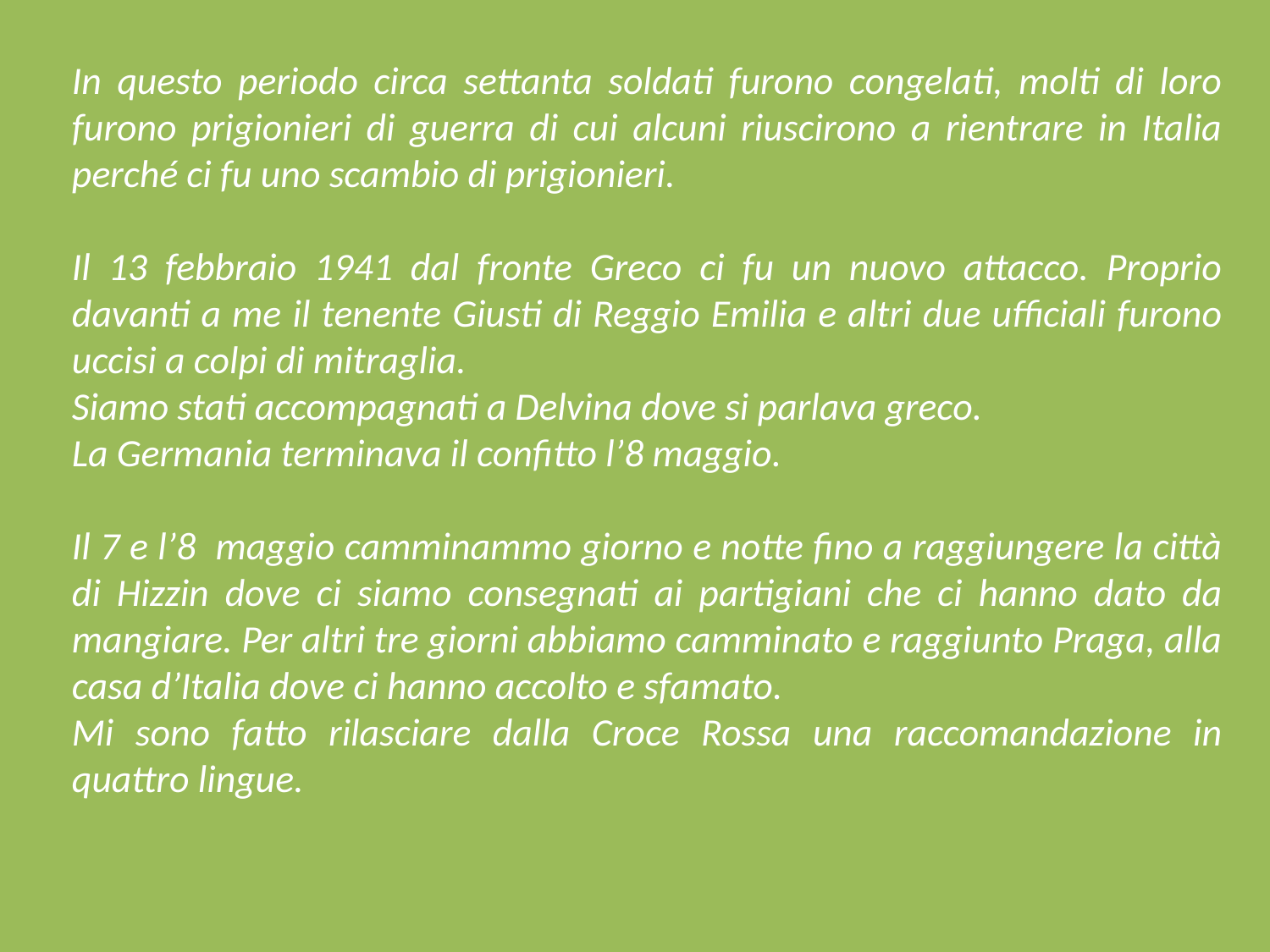

In questo periodo circa settanta soldati furono congelati, molti di loro furono prigionieri di guerra di cui alcuni riuscirono a rientrare in Italia perché ci fu uno scambio di prigionieri.

Il 13 febbraio 1941 dal fronte Greco ci fu un nuovo attacco. Proprio davanti a me il tenente Giusti di Reggio Emilia e altri due ufficiali furono uccisi a colpi di mitraglia.
Siamo stati accompagnati a Delvina dove si parlava greco.
La Germania terminava il confitto l’8 maggio.

Il 7 e l’8  maggio camminammo giorno e notte fino a raggiungere la città di Hizzin dove ci siamo consegnati ai partigiani che ci hanno dato da mangiare. Per altri tre giorni abbiamo camminato e raggiunto Praga, alla casa d’Italia dove ci hanno accolto e sfamato.
Mi sono fatto rilasciare dalla Croce Rossa una raccomandazione in quattro lingue.